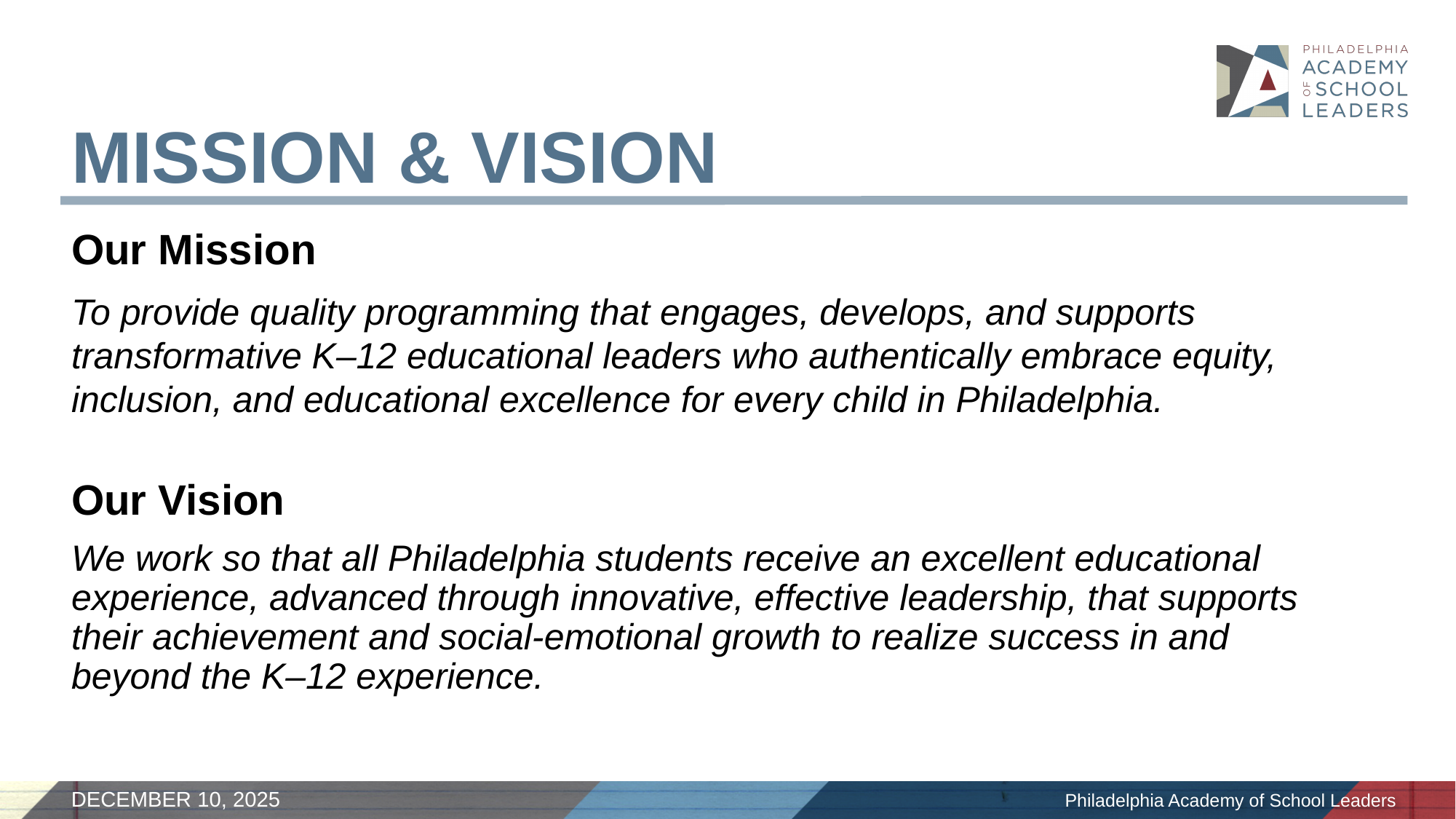

MISSION & VISION
Our Mission
To provide quality programming that engages, develops, and supports transformative K–12 educational leaders who authentically embrace equity, inclusion, and educational excellence for every child in Philadelphia.

Our Vision
We work so that all Philadelphia students receive an excellent educational experience, advanced through innovative, effective leadership, that supports their achievement and social-emotional growth to realize success in and beyond the K–12 experience.

DECEMBER 10, 2025